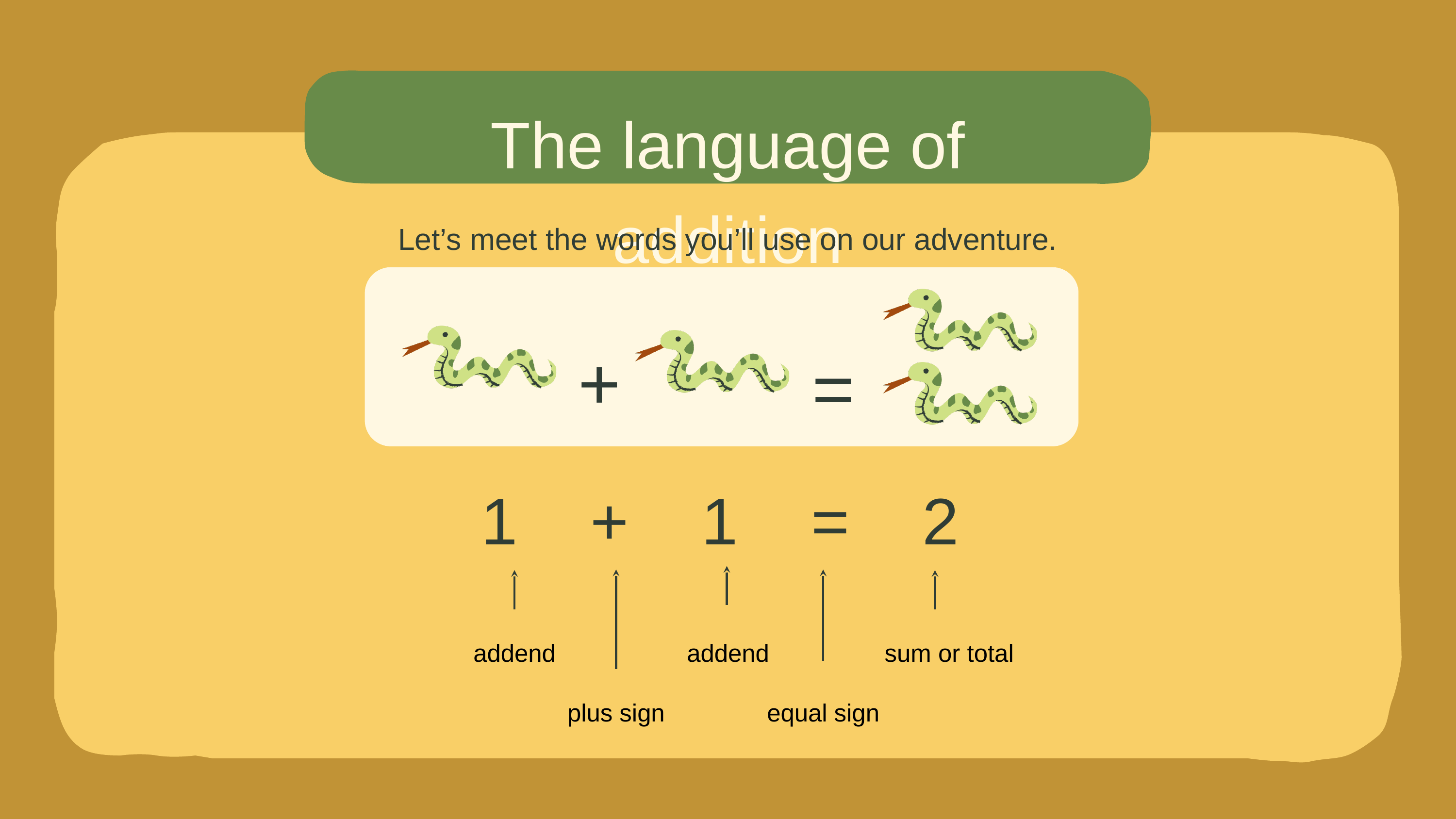

The language of addition

Let’s meet the words you’ll use on our adventure.

+
=

1    +    1    =    2
addend
addend
sum or total
plus sign
equal sign